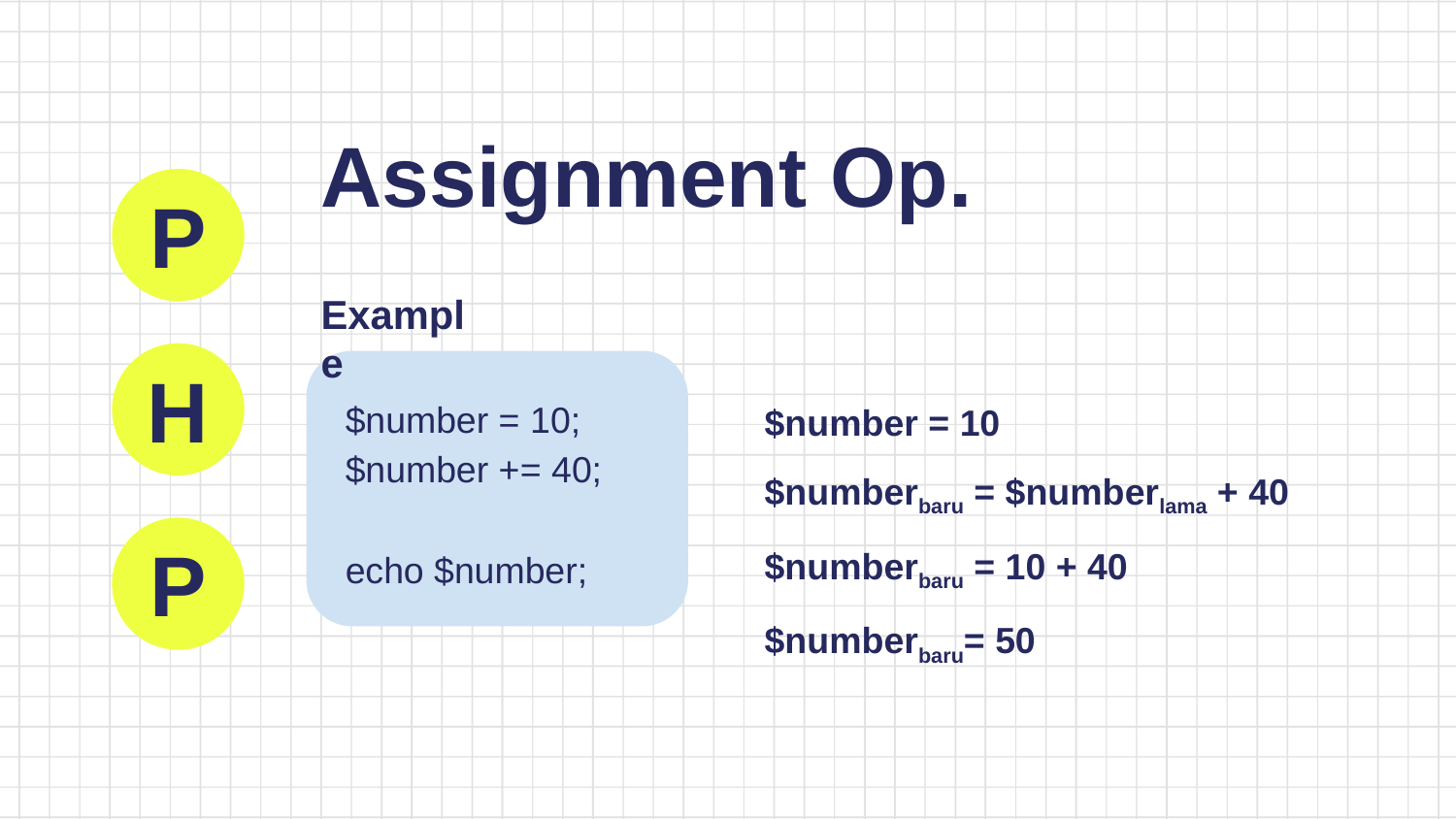

Assignment Op.

P

H

P
Example

$number = 10
$numberbaru = $numberlama + 40
$numberbaru = 10 + 40
$numberbaru= 50
$number = 10;
$number += 40;

echo $number;